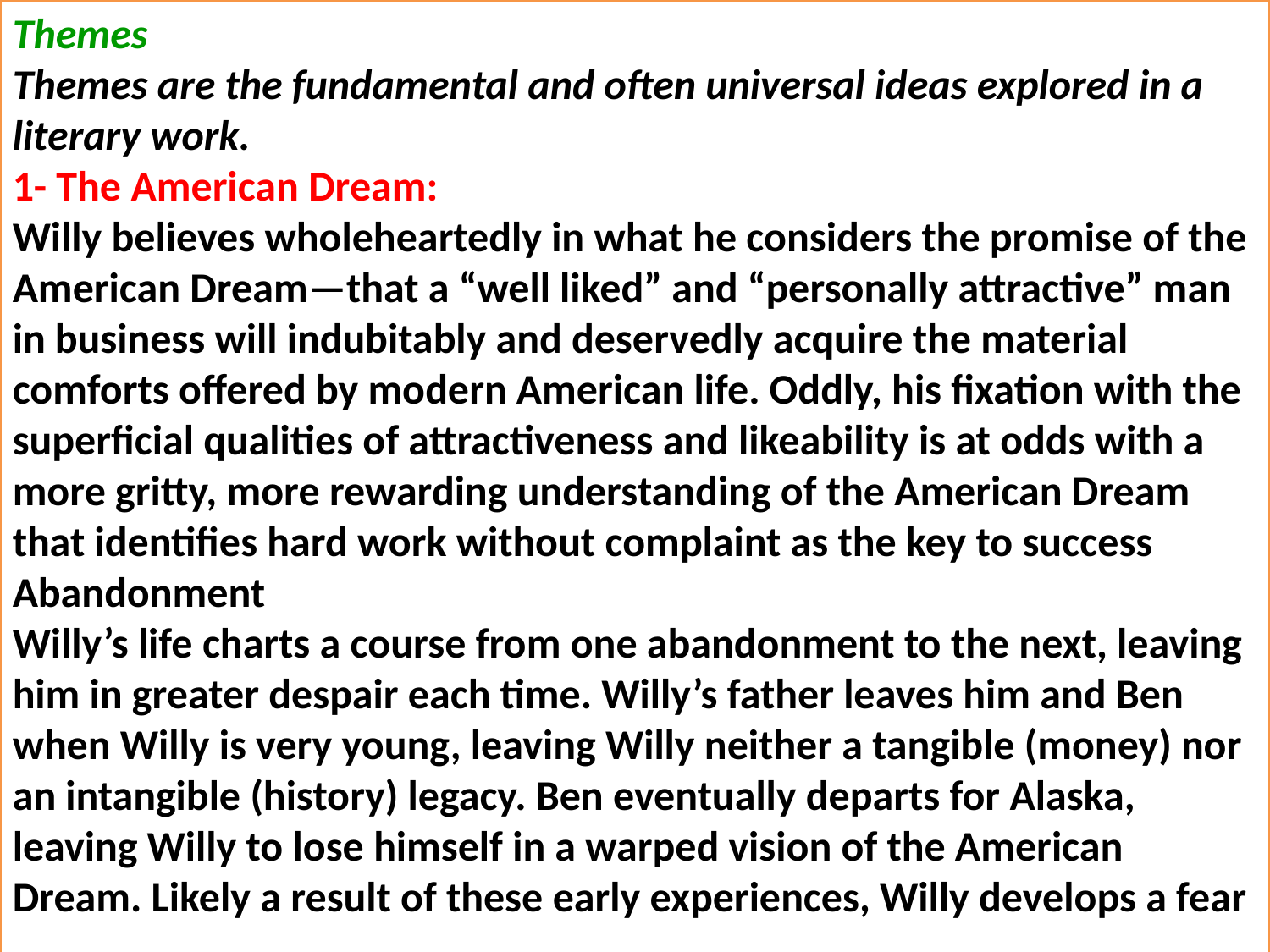

Themes
Themes are the fundamental and often universal ideas explored in a literary work.
1- The American Dream:
Willy believes wholeheartedly in what he considers the promise of the American Dream—that a “well liked” and “personally attractive” man in business will indubitably and deservedly acquire the material comforts offered by modern American life. Oddly, his fixation with the superficial qualities of attractiveness and likeability is at odds with a more gritty, more rewarding understanding of the American Dream that identifies hard work without complaint as the key to success
Abandonment
Willy’s life charts a course from one abandonment to the next, leaving him in greater despair each time. Willy’s father leaves him and Ben when Willy is very young, leaving Willy neither a tangible (money) nor an intangible (history) legacy. Ben eventually departs for Alaska, leaving Willy to lose himself in a warped vision of the American Dream. Likely a result of these early experiences, Willy develops a fear